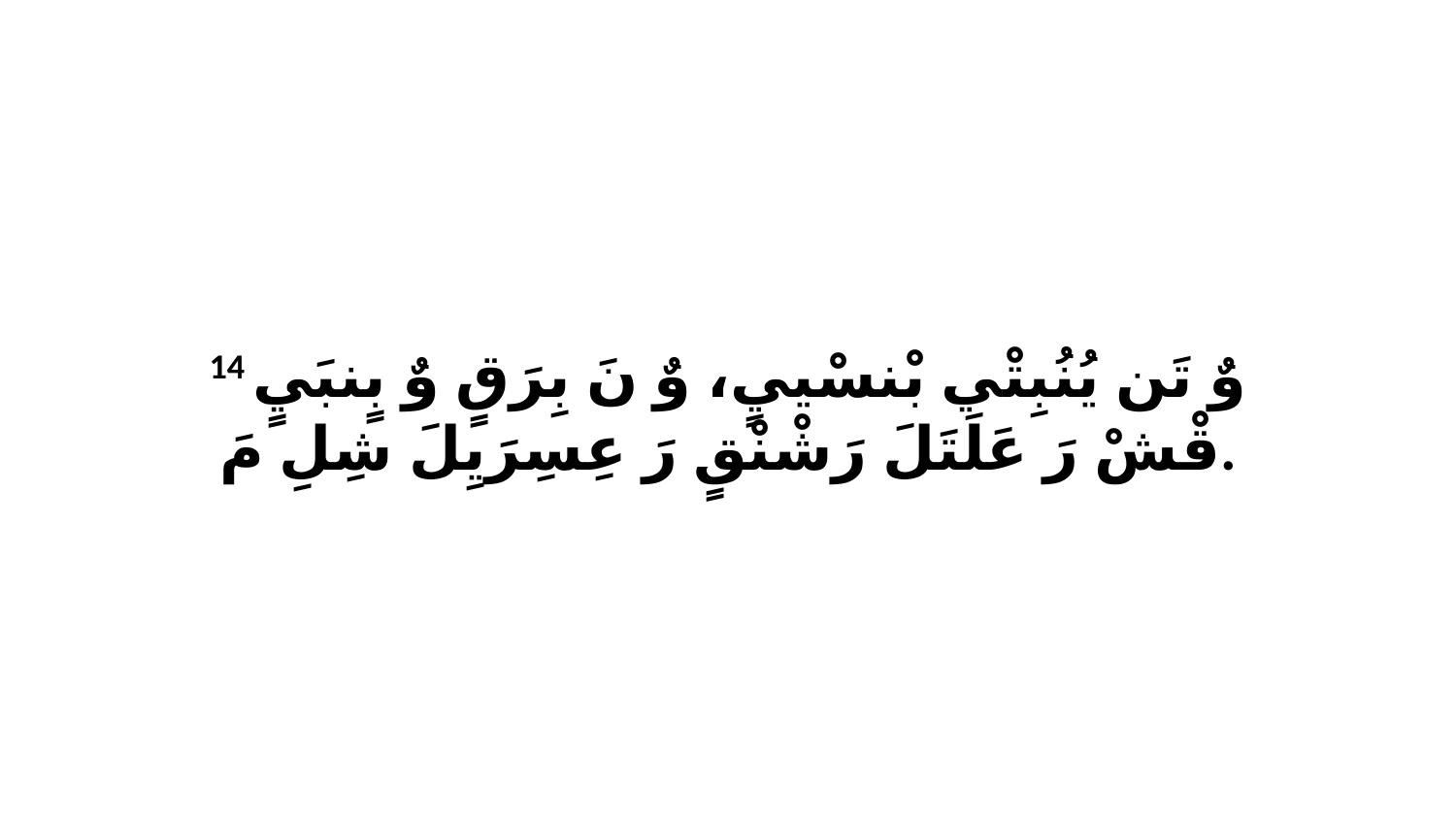

14 وٌ تَن يُنُبِتْي بْنسْييٍ، وٌ نَ بِرَقٍ وٌ بٍنبَيٍ قْشْ رَ عَلَتَلَ رَشْنْقٍ رَ عِسِرَيِلَ شِلِ مَ.